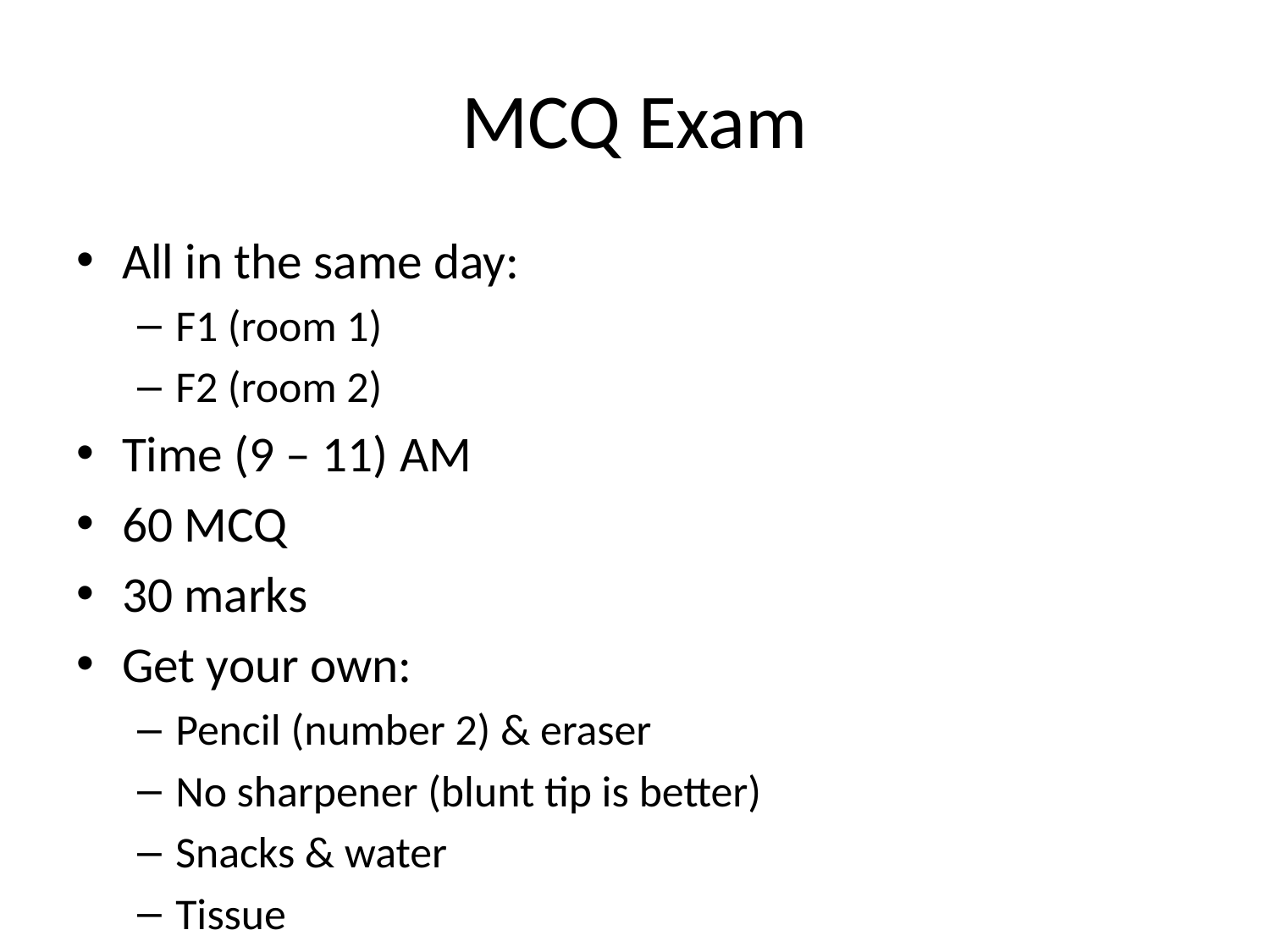

# MCQ Exam
All in the same day:
F1 (room 1)
F2 (room 2)
Time (9 – 11) AM
60 MCQ
30 marks
Get your own:
Pencil (number 2) & eraser
No sharpener (blunt tip is better)
Snacks & water
Tissue